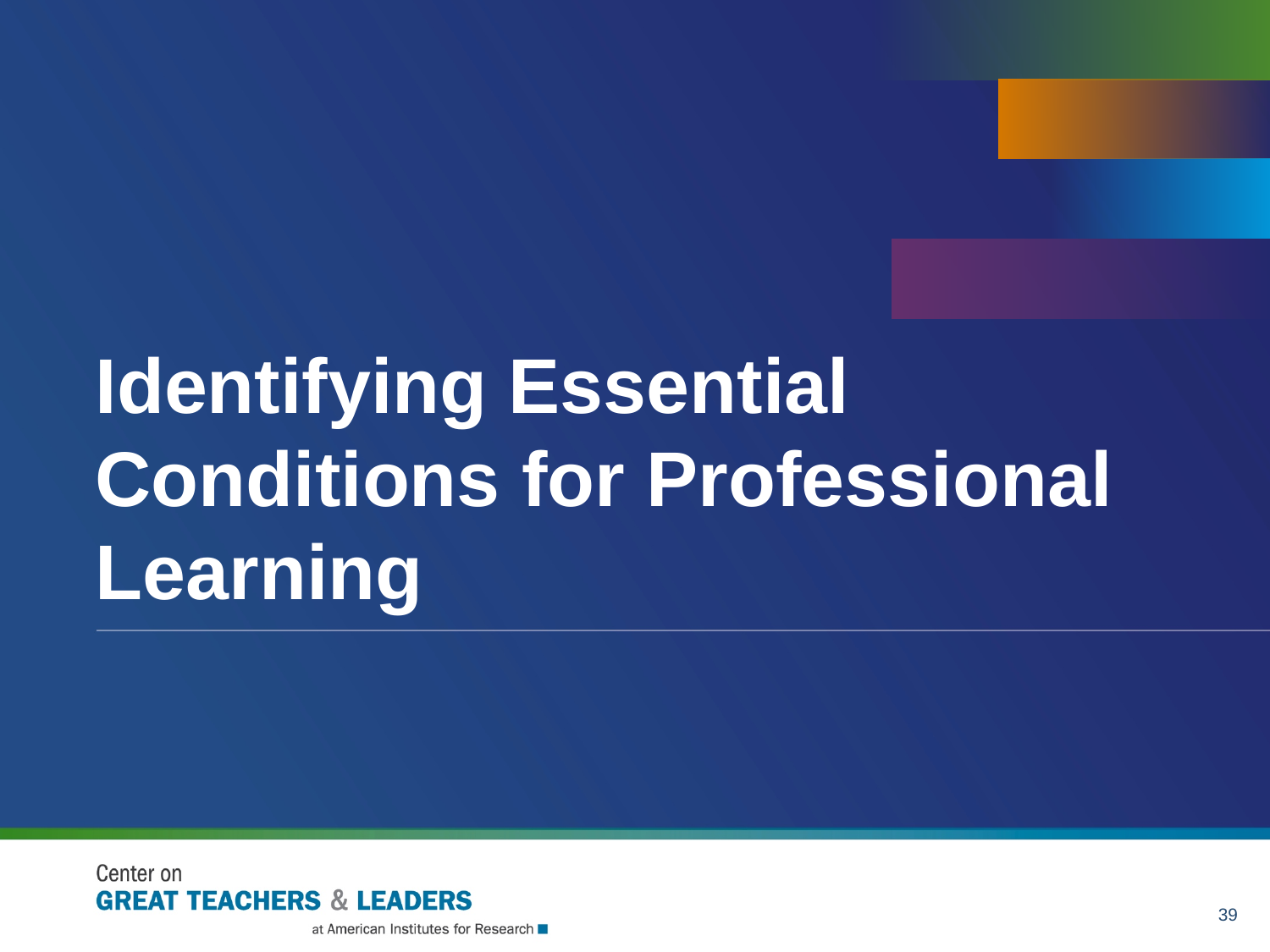

# Identifying Essential Conditions for Professional Learning

39